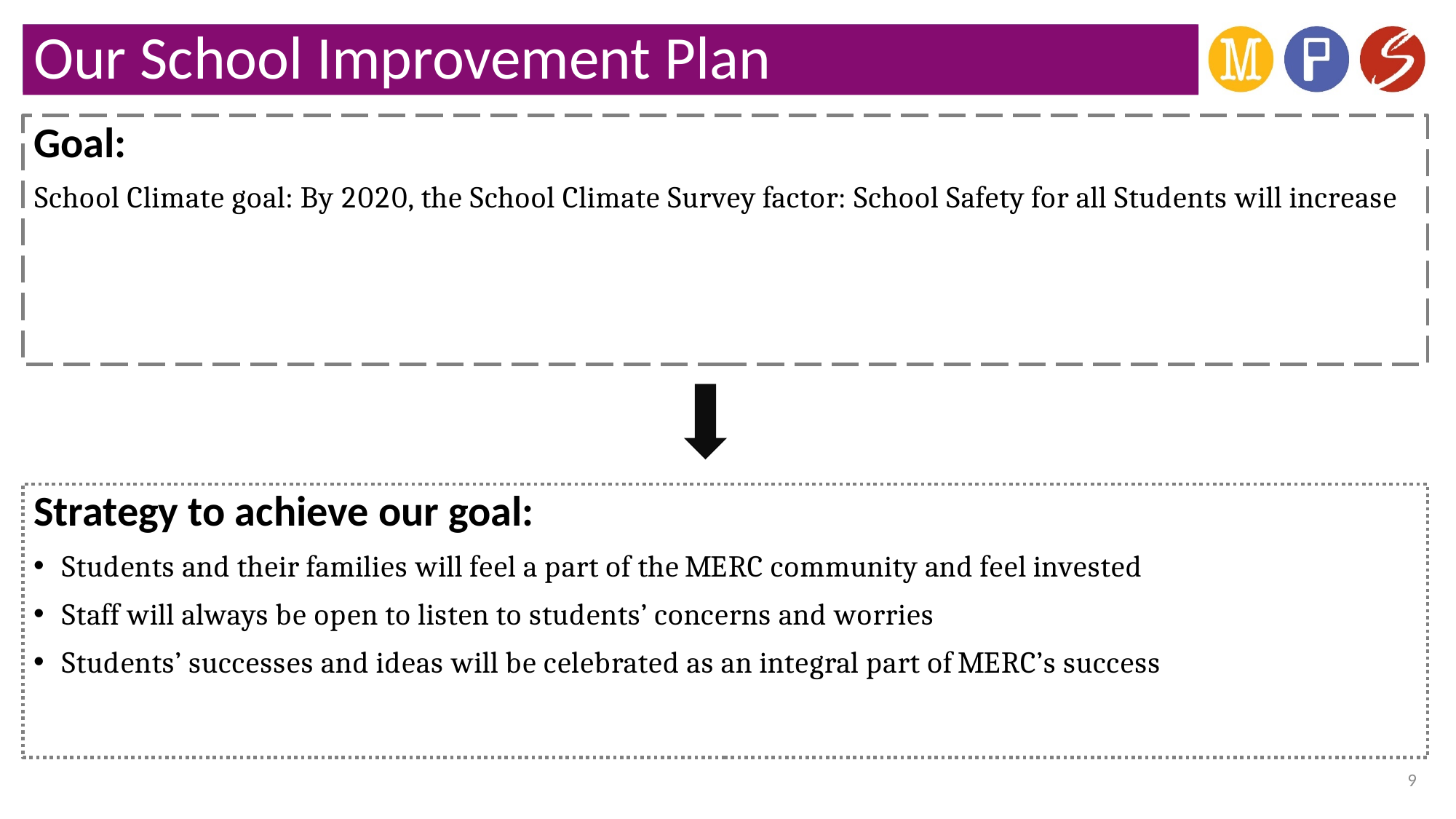

# Our School Improvement Plan
Goal:
School Climate goal: By 2020, the School Climate Survey factor: School Safety for all Students will increase

Strategy to achieve our goal:
Students and their families will feel a part of the MERC community and feel invested
Staff will always be open to listen to students’ concerns and worries
Students’ successes and ideas will be celebrated as an integral part of MERC’s success

9